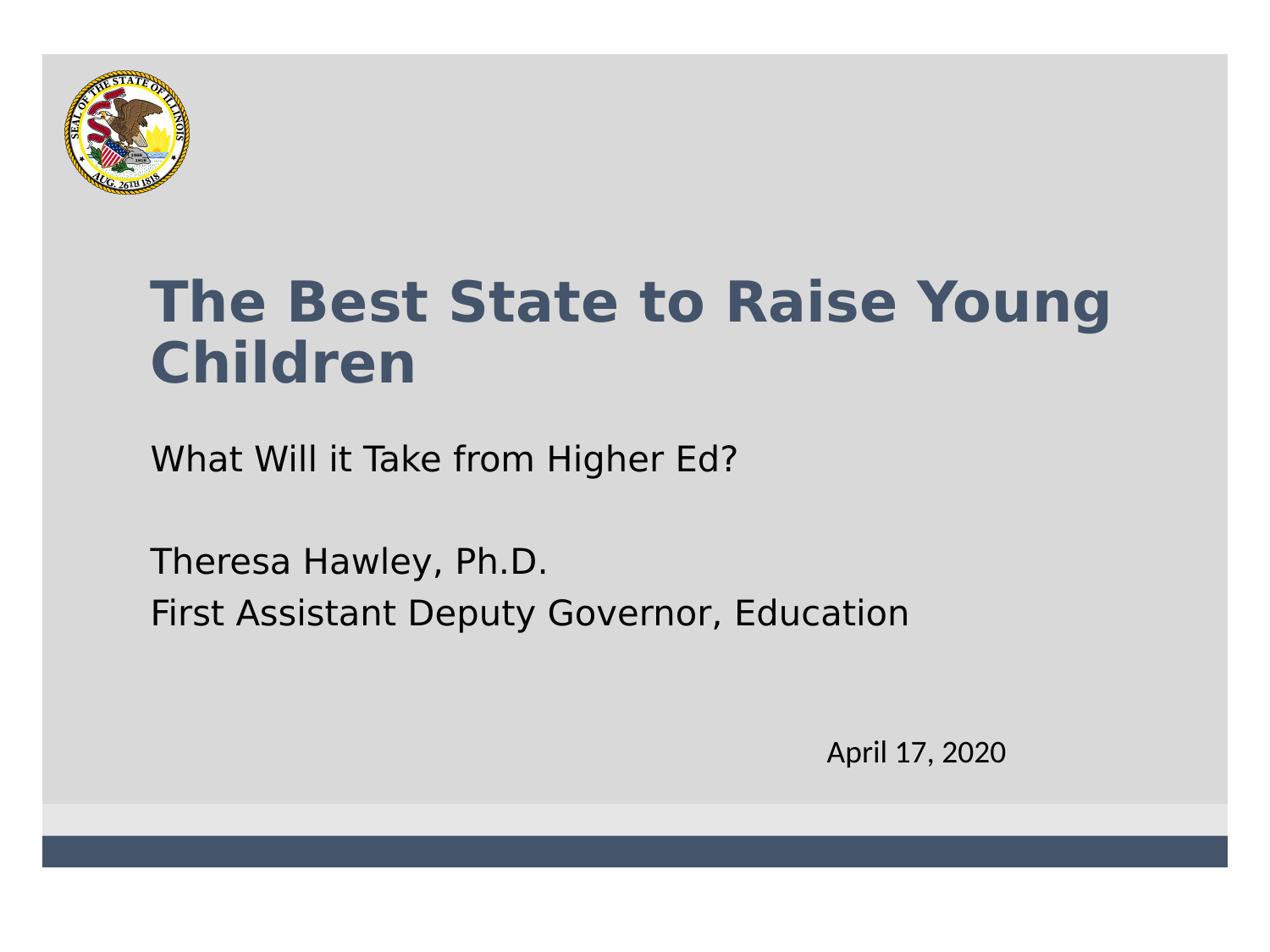

# The Best State to Raise Young Children
What Will it Take from Higher Ed?

Theresa Hawley, Ph.D.
First Assistant Deputy Governor, Education
April 17, 2020